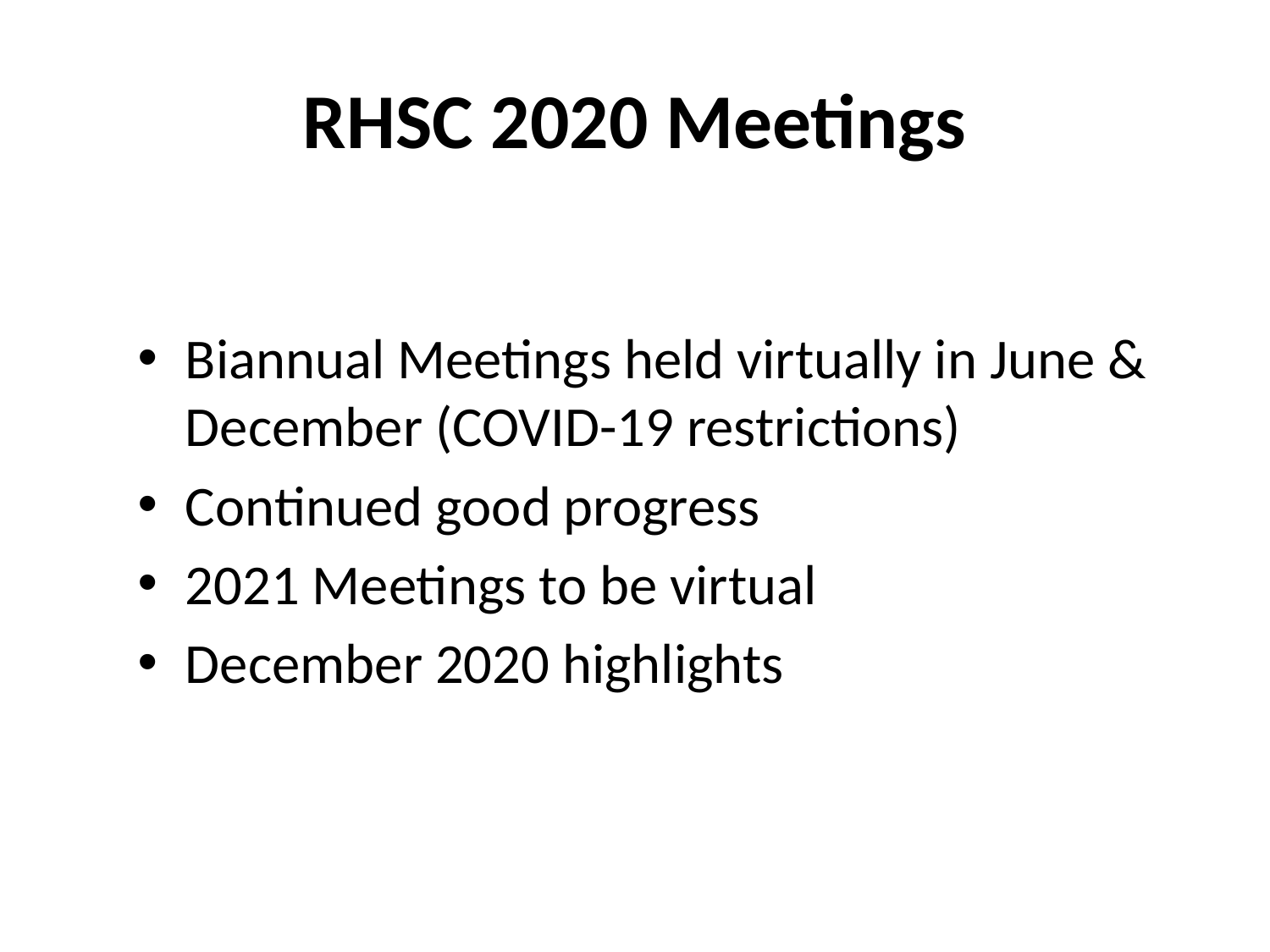

# RHSC 2020 Meetings
Biannual Meetings held virtually in June & December (COVID-19 restrictions)
Continued good progress
2021 Meetings to be virtual
December 2020 highlights